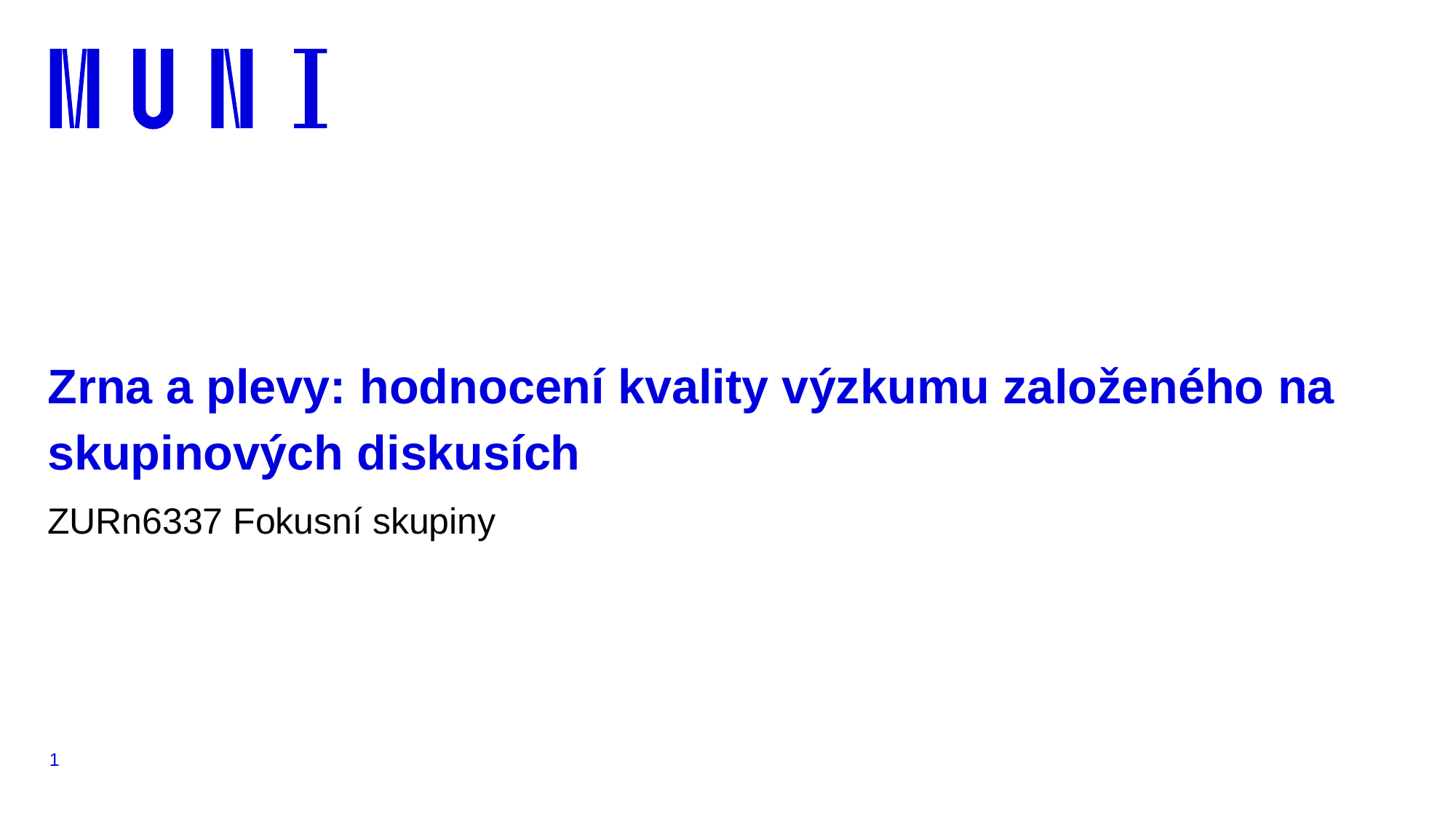

# Zrna a plevy: hodnocení kvality výzkumu založeného na skupinových diskusích
ZURn6337 Fokusní skupiny
1